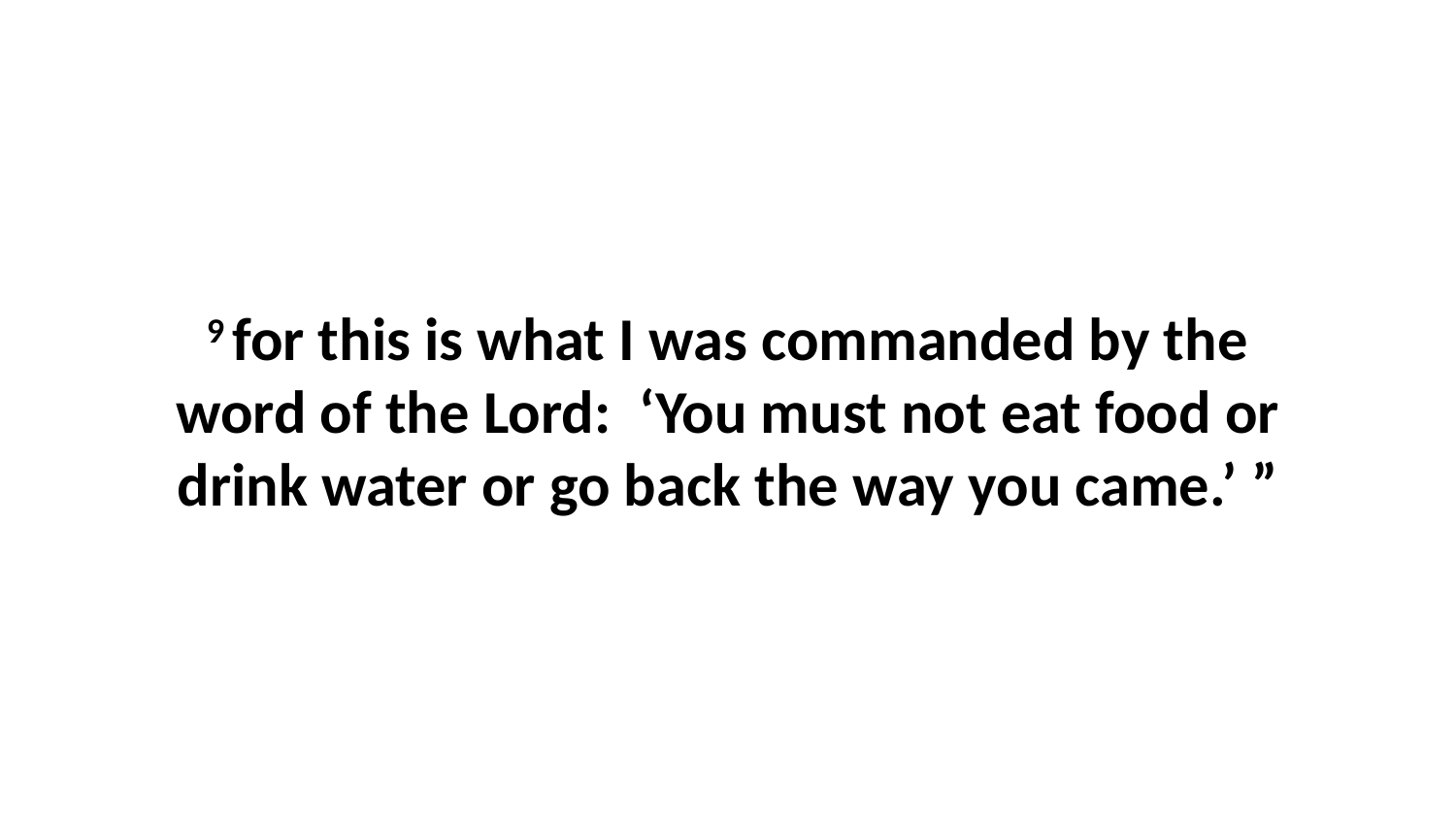

9 for this is what I was commanded by the word of the Lord:  ‘You must not eat food or drink water or go back the way you came.’ ”